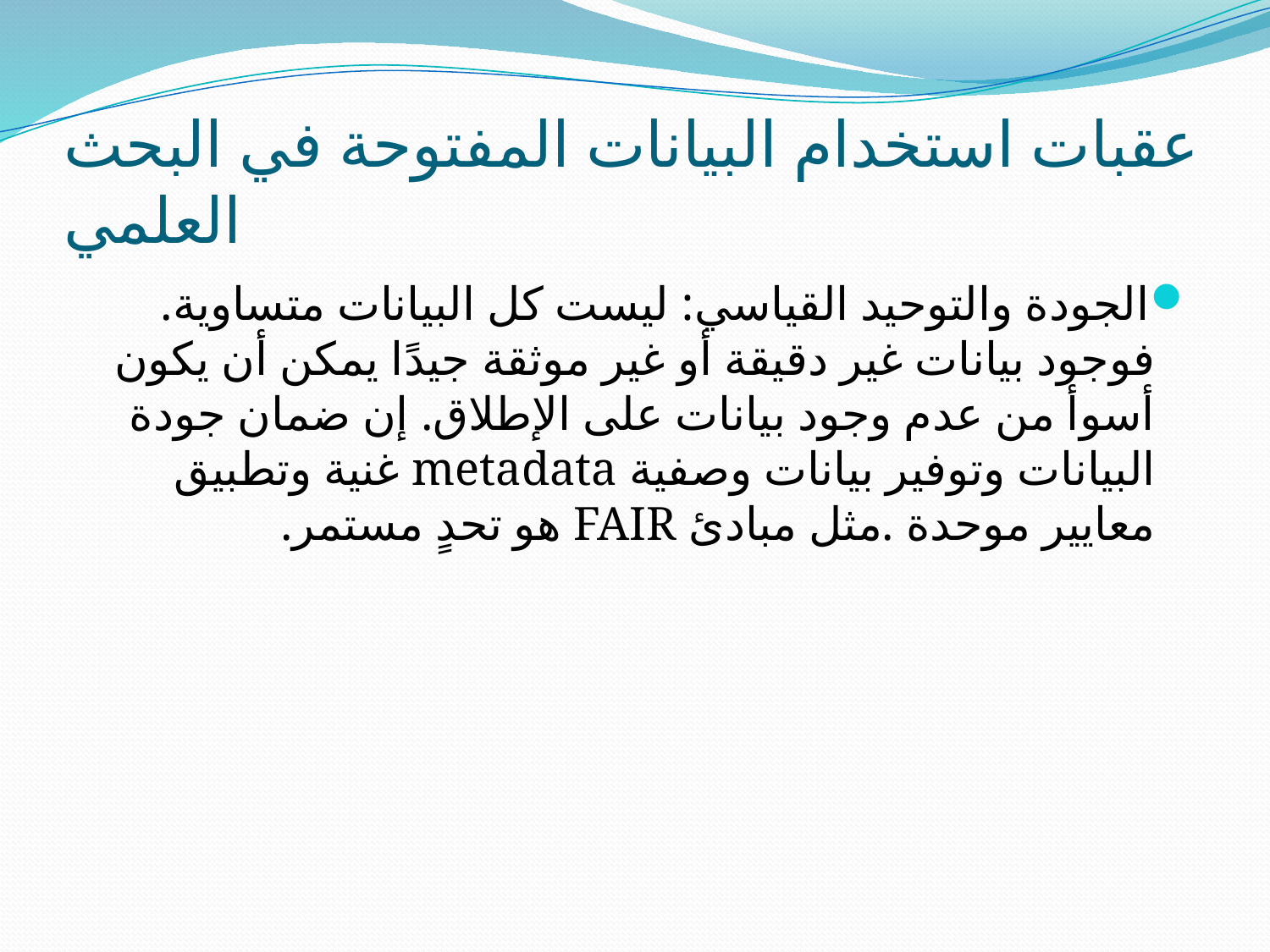

# عقبات استخدام البيانات المفتوحة في البحث العلمي
الجودة والتوحيد القياسي: ليست كل البيانات متساوية. فوجود بيانات غير دقيقة أو غير موثقة جيدًا يمكن أن يكون أسوأ من عدم وجود بيانات على الإطلاق. إن ضمان جودة البيانات وتوفير بيانات وصفية metadata غنية وتطبيق معايير موحدة .مثل مبادئ FAIR هو تحدٍ مستمر.